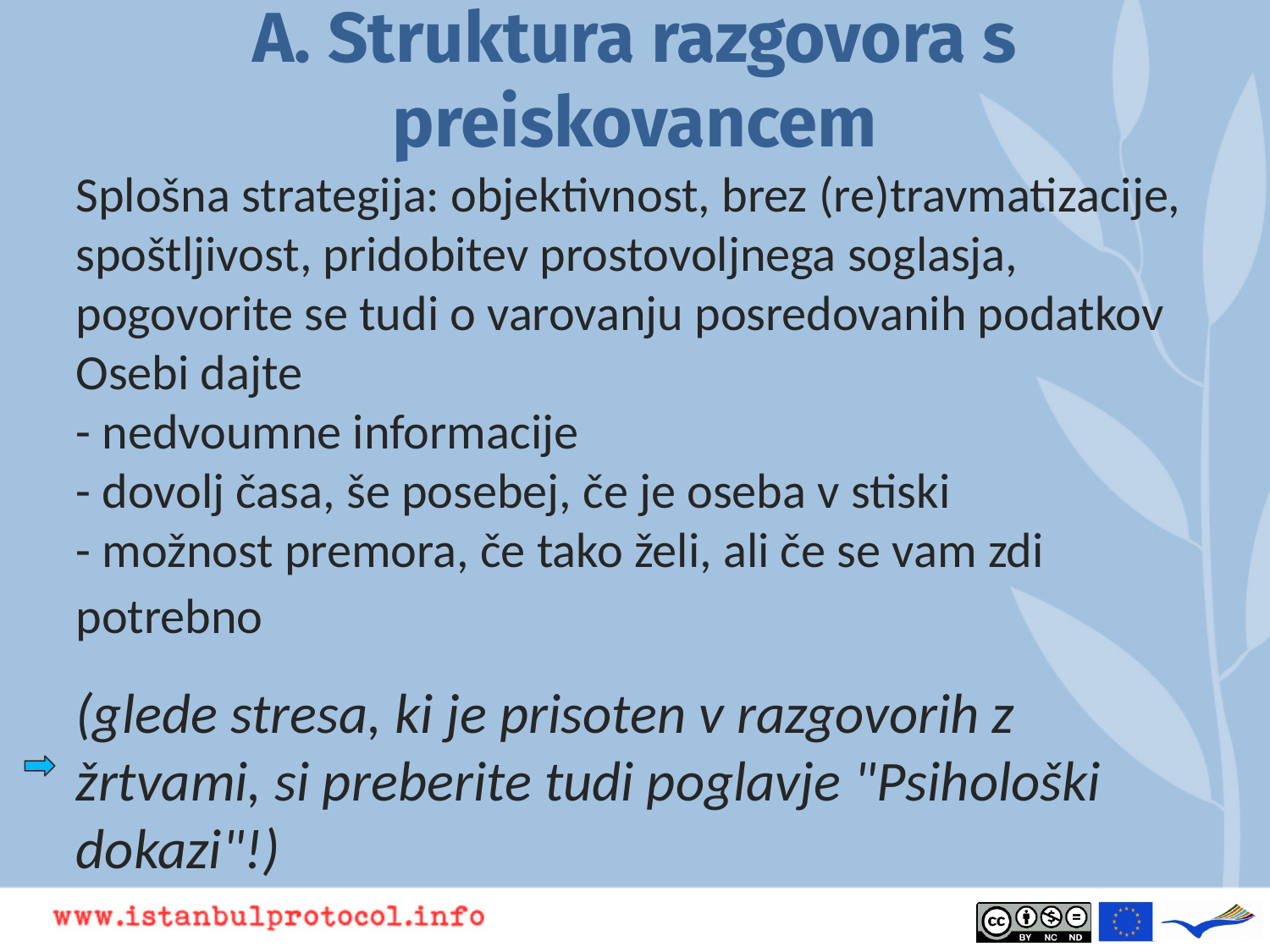

# A. Struktura razgovora s preiskovancem
Splošna strategija: objektivnost, brez (re)travmatizacije, spoštljivost, pridobitev prostovoljnega soglasja, pogovorite se tudi o varovanju posredovanih podatkov
Osebi dajte
- nedvoumne informacije
- dovolj časa, še posebej, če je oseba v stiski
- možnost premora, če tako želi, ali če se vam zdi potrebno
(glede stresa, ki je prisoten v razgovorih z žrtvami, si preberite tudi poglavje "Psihološki dokazi"!)